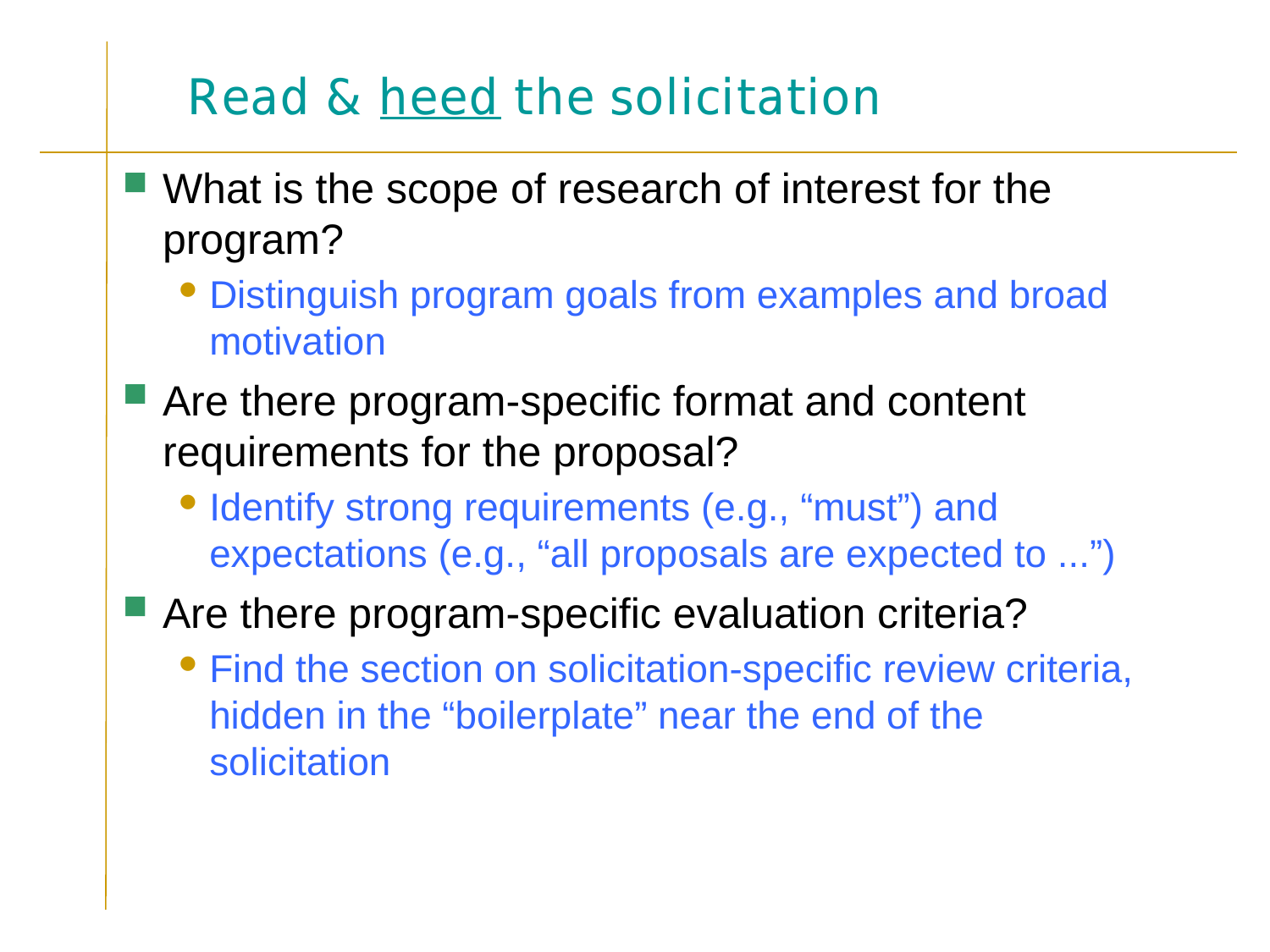

# Read & heed the solicitation
What is the scope of research of interest for the program?
Distinguish program goals from examples and broad motivation
Are there program-specific format and content requirements for the proposal?
Identify strong requirements (e.g., “must”) and expectations (e.g., “all proposals are expected to ...”)
Are there program-specific evaluation criteria?
Find the section on solicitation-specific review criteria, hidden in the “boilerplate” near the end of the solicitation